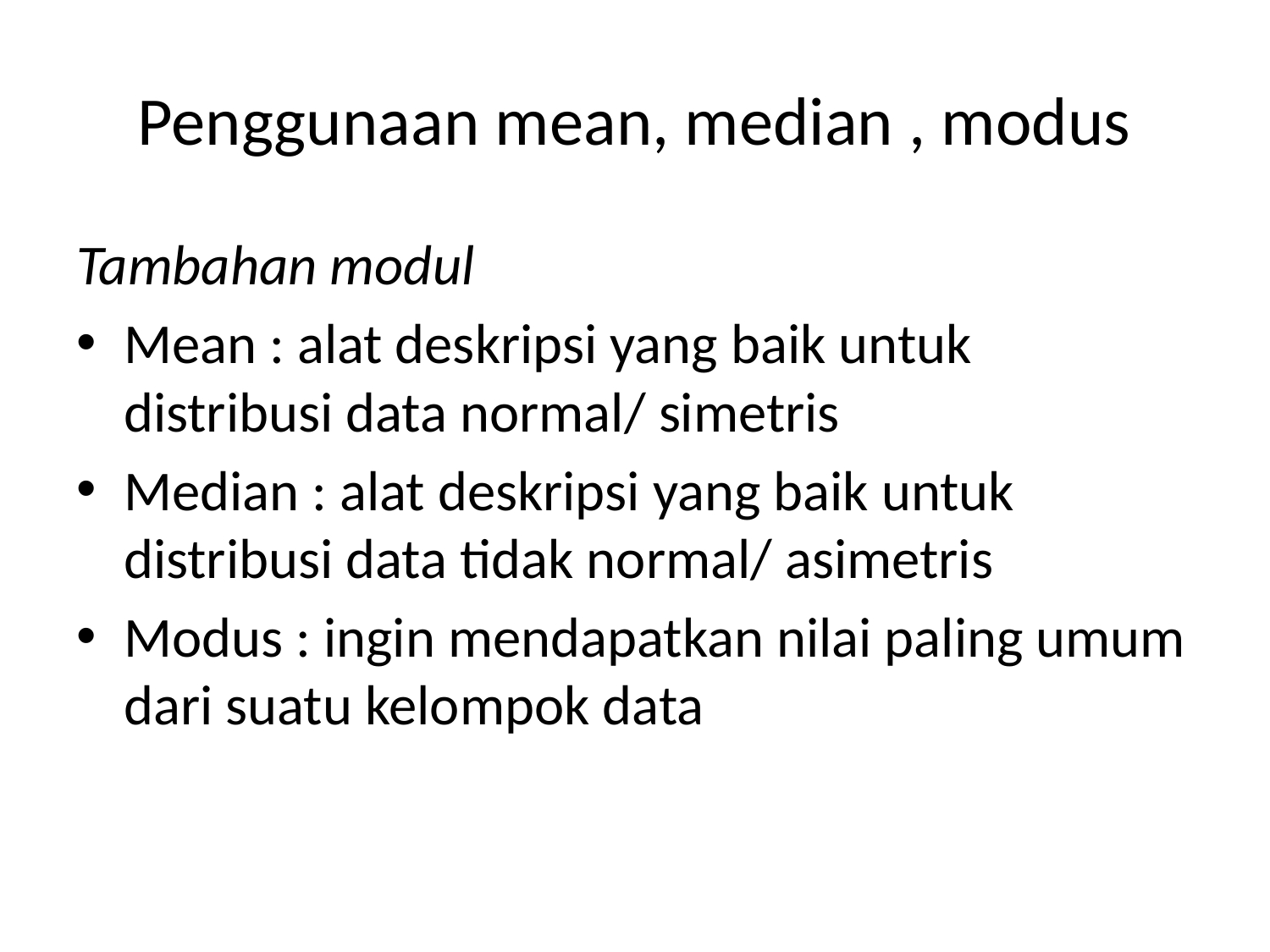

# Penggunaan mean, median , modus
Tambahan modul
Mean : alat deskripsi yang baik untuk distribusi data normal/ simetris
Median : alat deskripsi yang baik untuk distribusi data tidak normal/ asimetris
Modus : ingin mendapatkan nilai paling umum dari suatu kelompok data